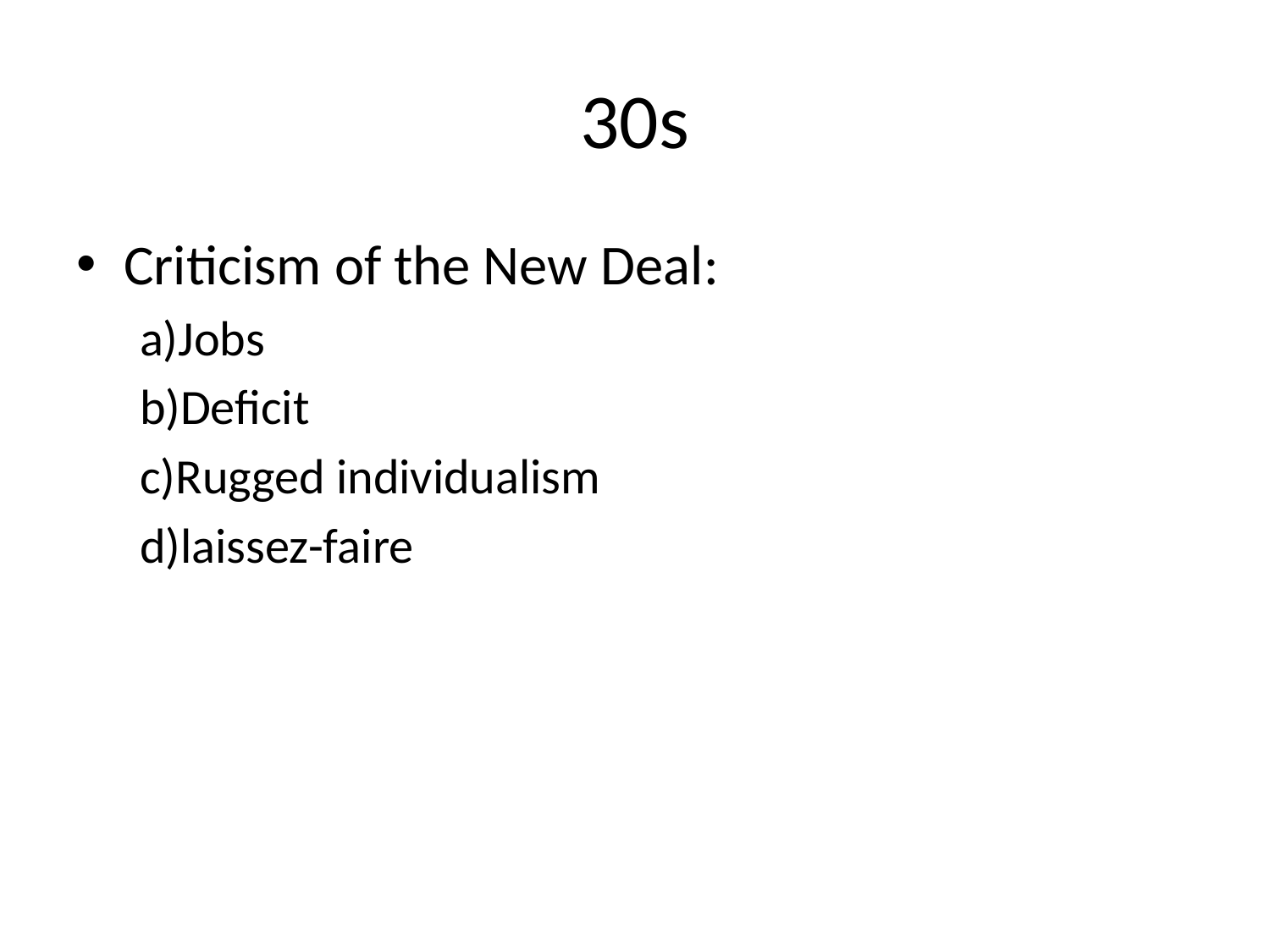

# 30s
Criticism of the New Deal:
a)Jobs
b)Deficit
c)Rugged individualism
d)laissez-faire